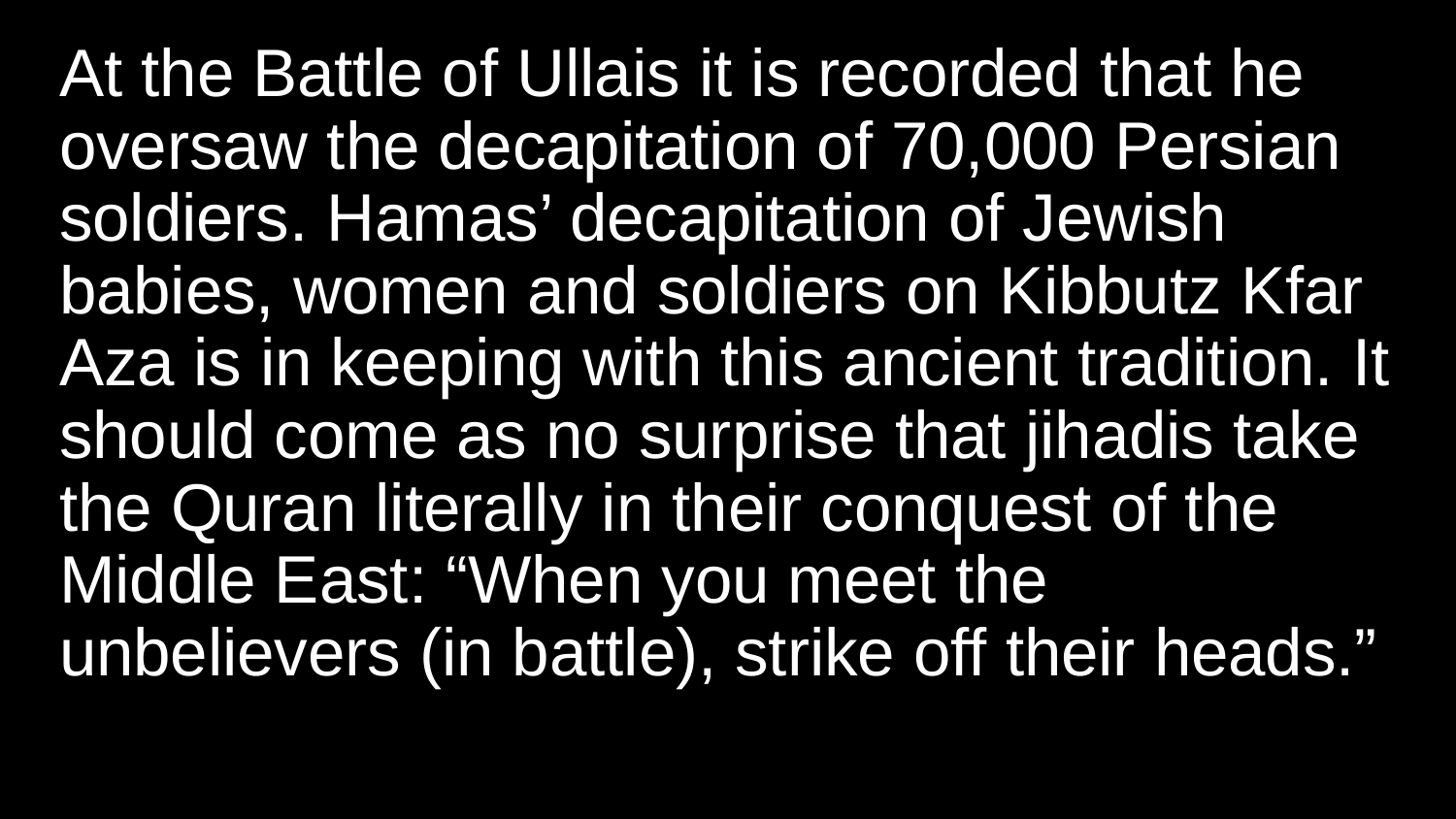

At the Battle of Ullais it is recorded that he oversaw the decapitation of 70,000 Persian soldiers. Hamas’ decapitation of Jewish babies, women and soldiers on Kibbutz Kfar Aza is in keeping with this ancient tradition. It should come as no surprise that jihadis take the Quran literally in their conquest of the Middle East: “When you meet the unbelievers (in battle), strike off their heads.”